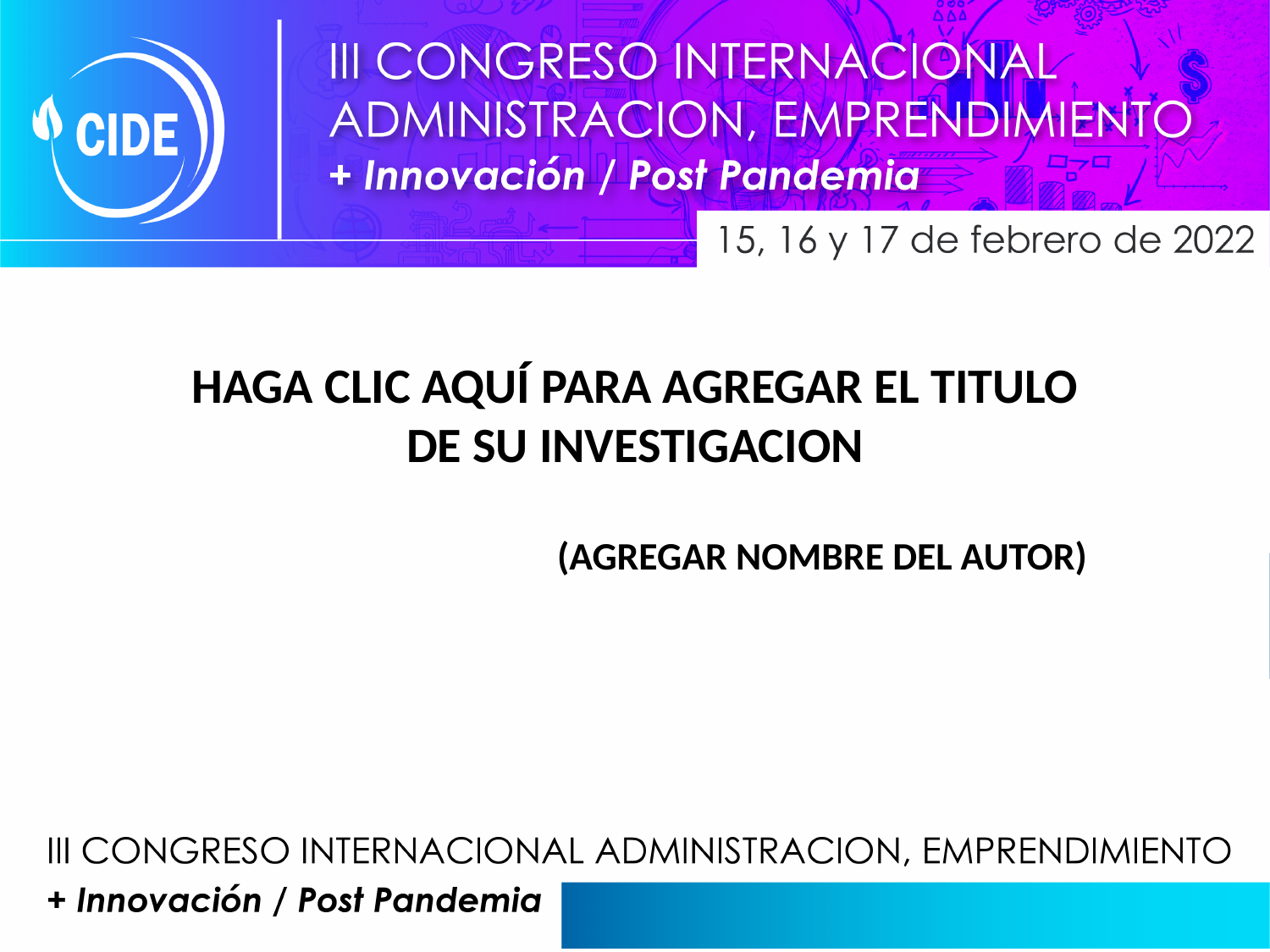

HAGA CLIC AQUÍ PARA AGREGAR EL TITULO DE SU INVESTIGACION

(AGREGAR NOMBRE DEL AUTOR)